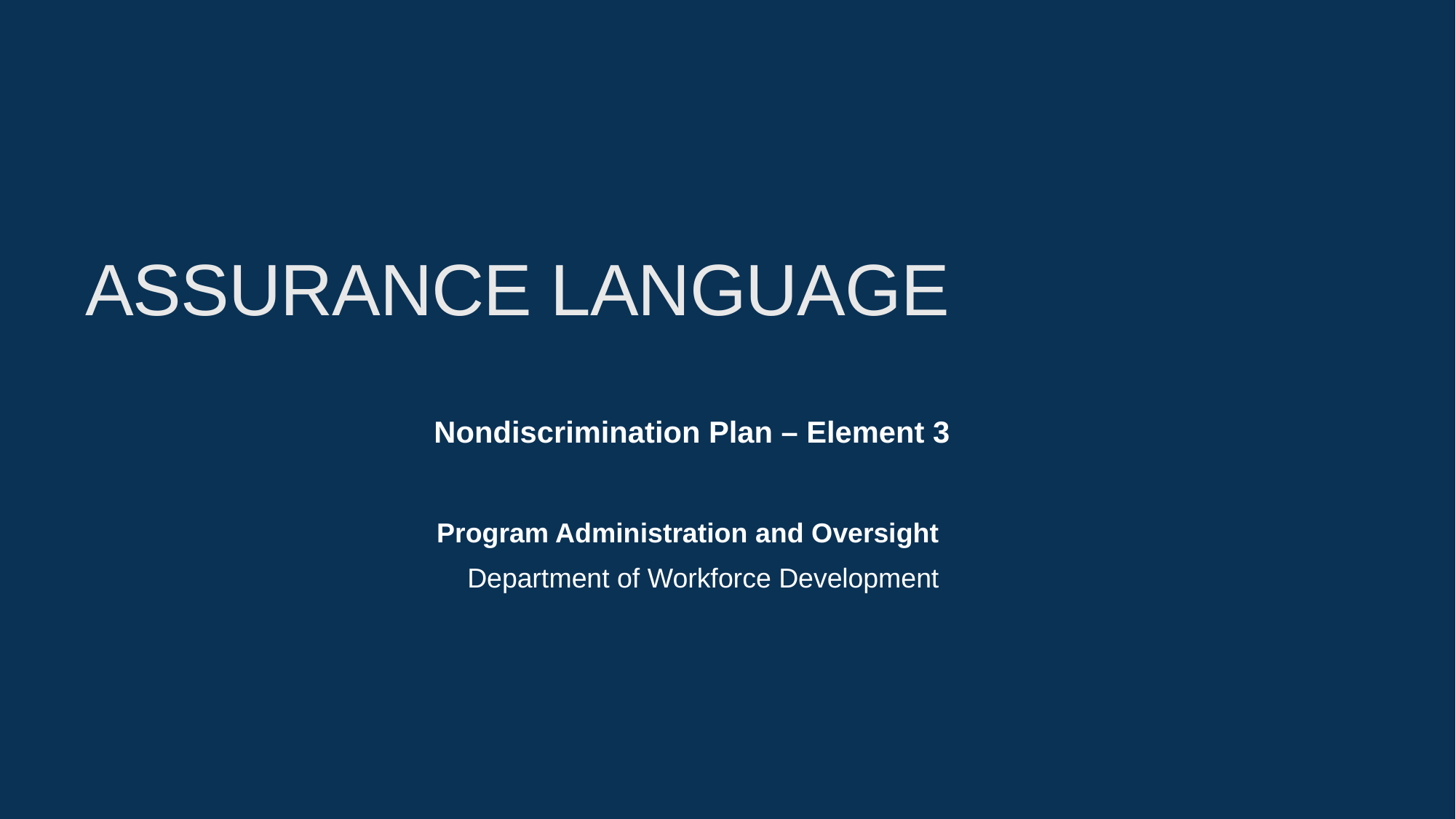

# Assurance Language
Nondiscrimination Plan – Element 3

Program Administration and Oversight
Department of Workforce Development